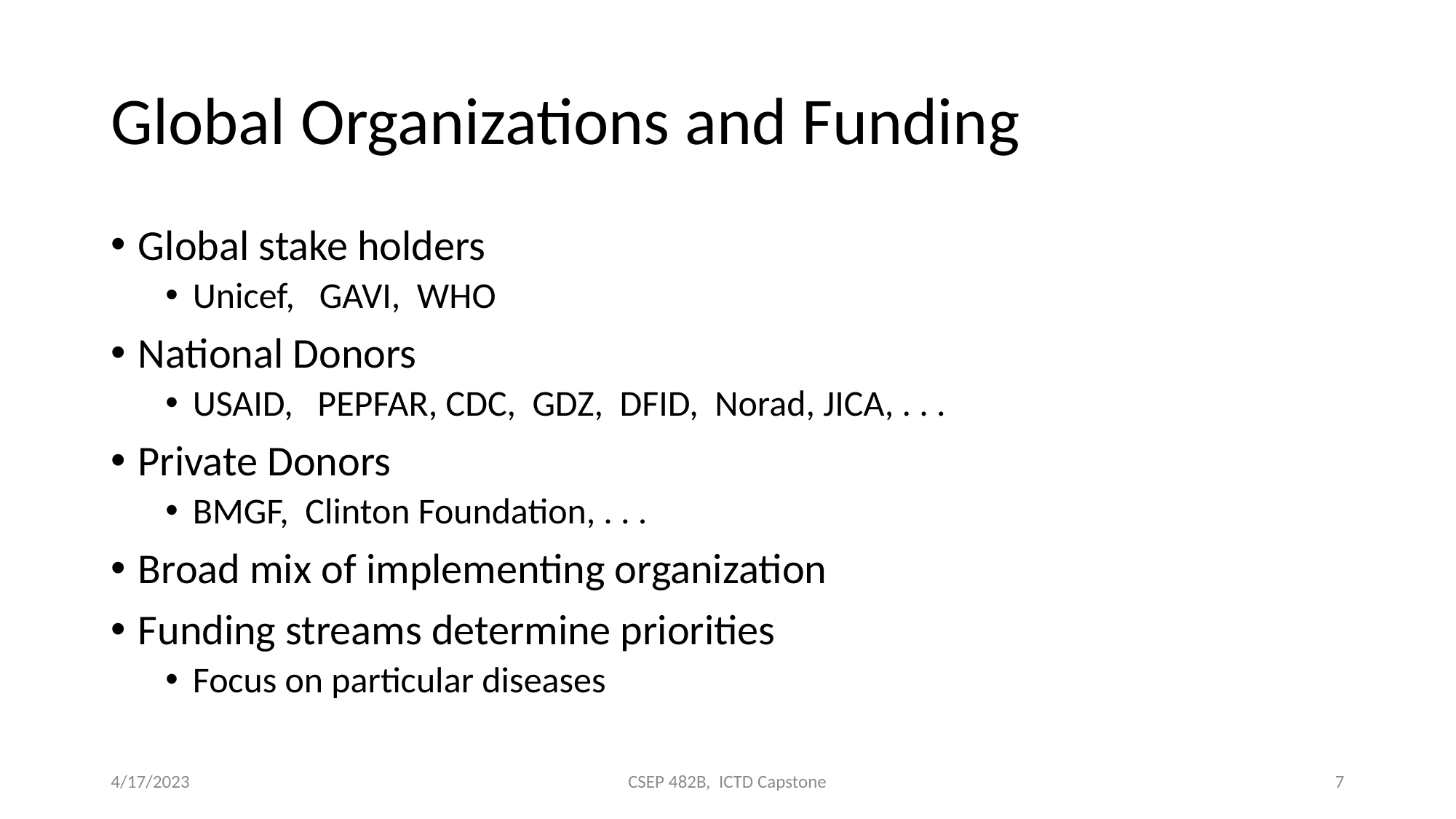

# Global Organizations and Funding
Global stake holders
Unicef,   GAVI,  WHO
National Donors
USAID,   PEPFAR, CDC,  GDZ,  DFID,  Norad, JICA, . . .
Private Donors
BMGF,  Clinton Foundation, . . .
Broad mix of implementing organization
Funding streams determine priorities
Focus on particular diseases
4/17/2023
CSEP 482B,  ICTD Capstone
7